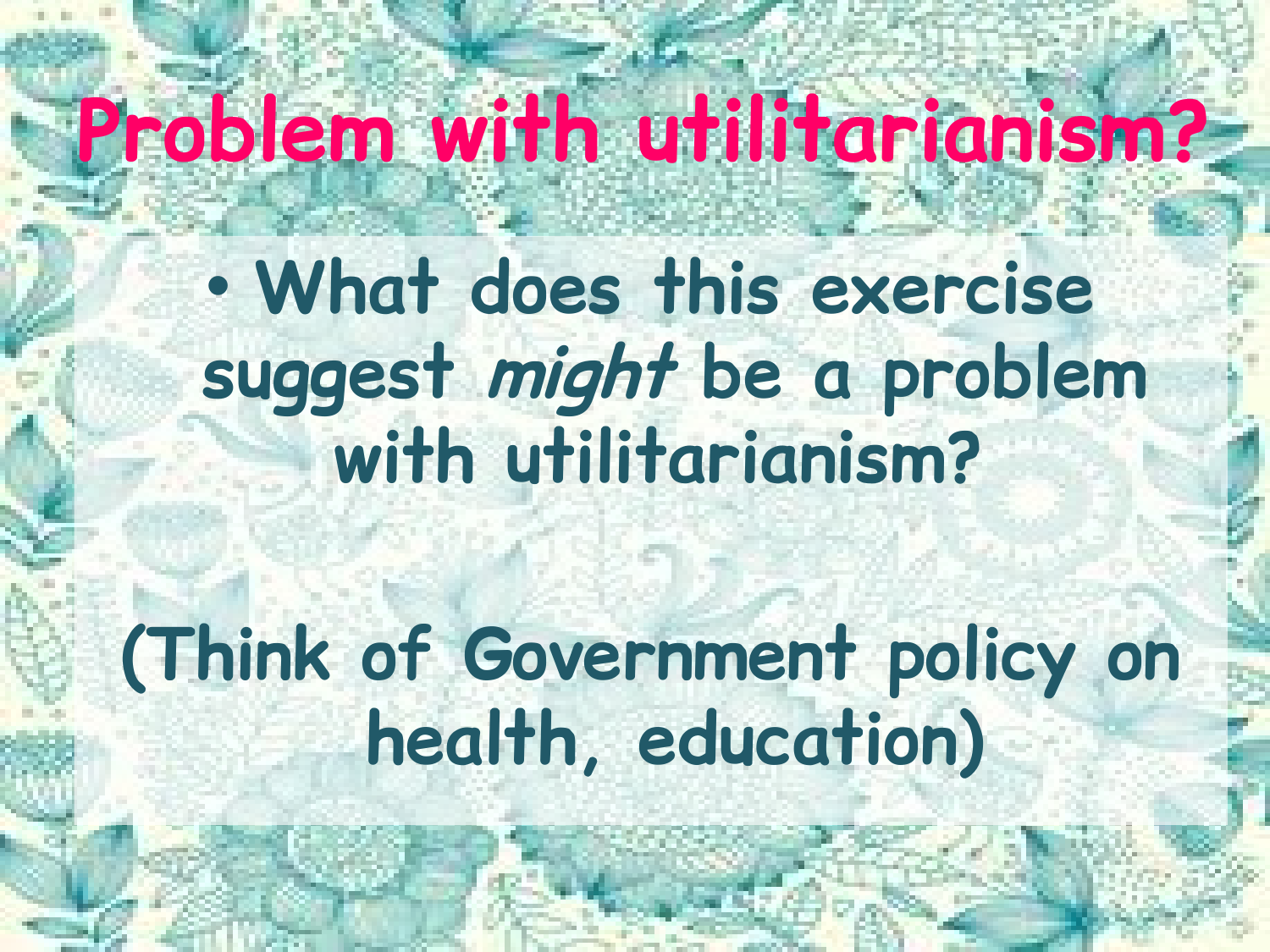

# Problem with utilitarianism?
What does this exercise suggest might be a problem with utilitarianism?

(Think of Government policy on health, education)